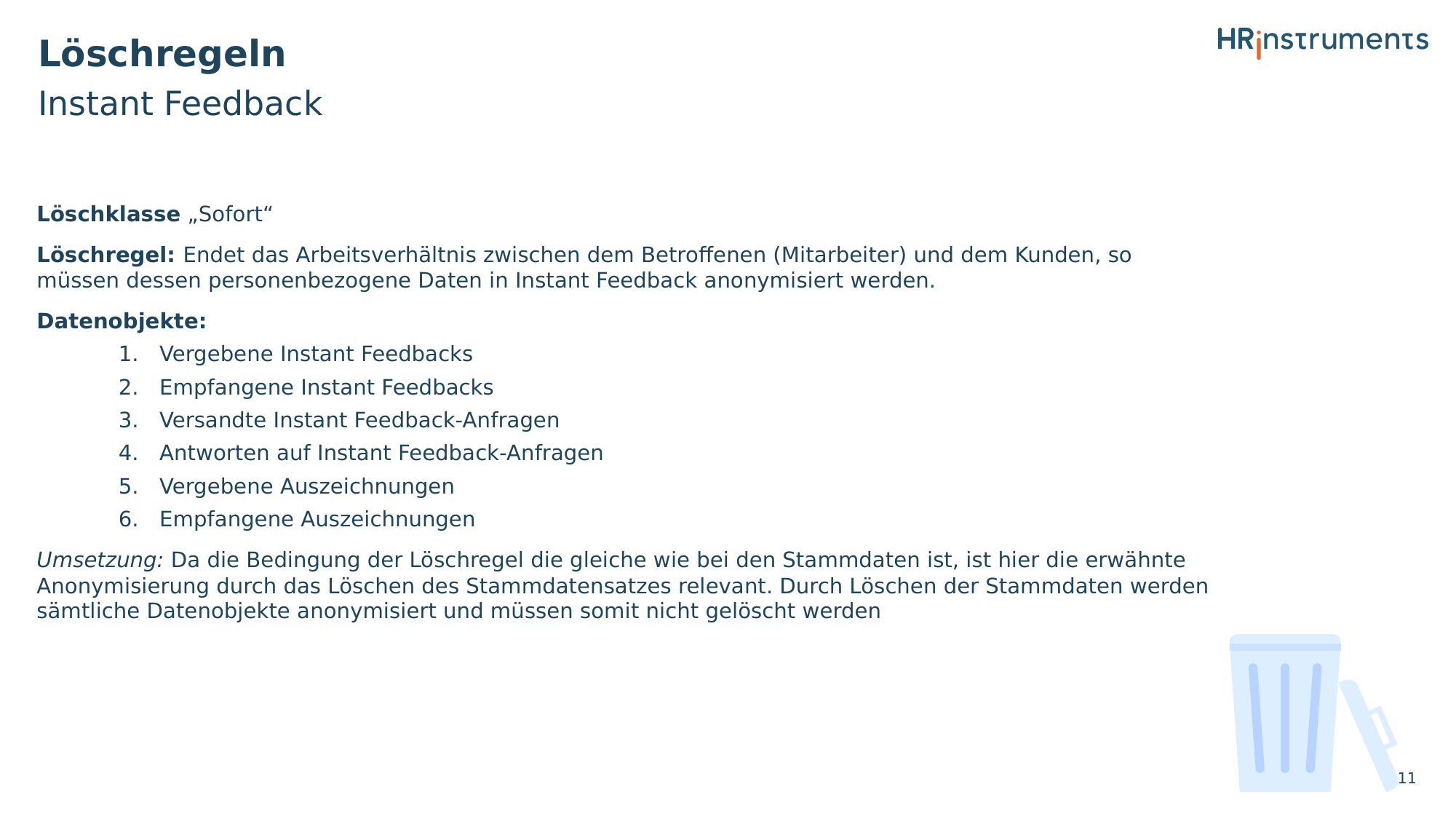

# Löschregeln
Instant Feedback
Löschklasse „Sofort“
Löschregel: Endet das Arbeitsverhältnis zwischen dem Betroffenen (Mitarbeiter) und dem Kunden, so müssen dessen personenbezogene Daten in Instant Feedback anonymisiert werden.
Datenobjekte:
Vergebene Instant Feedbacks
Empfangene Instant Feedbacks
Versandte Instant Feedback-Anfragen
Antworten auf Instant Feedback-Anfragen
Vergebene Auszeichnungen
Empfangene Auszeichnungen
Umsetzung: Da die Bedingung der Löschregel die gleiche wie bei den Stammdaten ist, ist hier die erwähnte Anonymisierung durch das Löschen des Stammdatensatzes relevant. Durch Löschen der Stammdaten werden sämtliche Datenobjekte anonymisiert und müssen somit nicht gelöscht werden

11